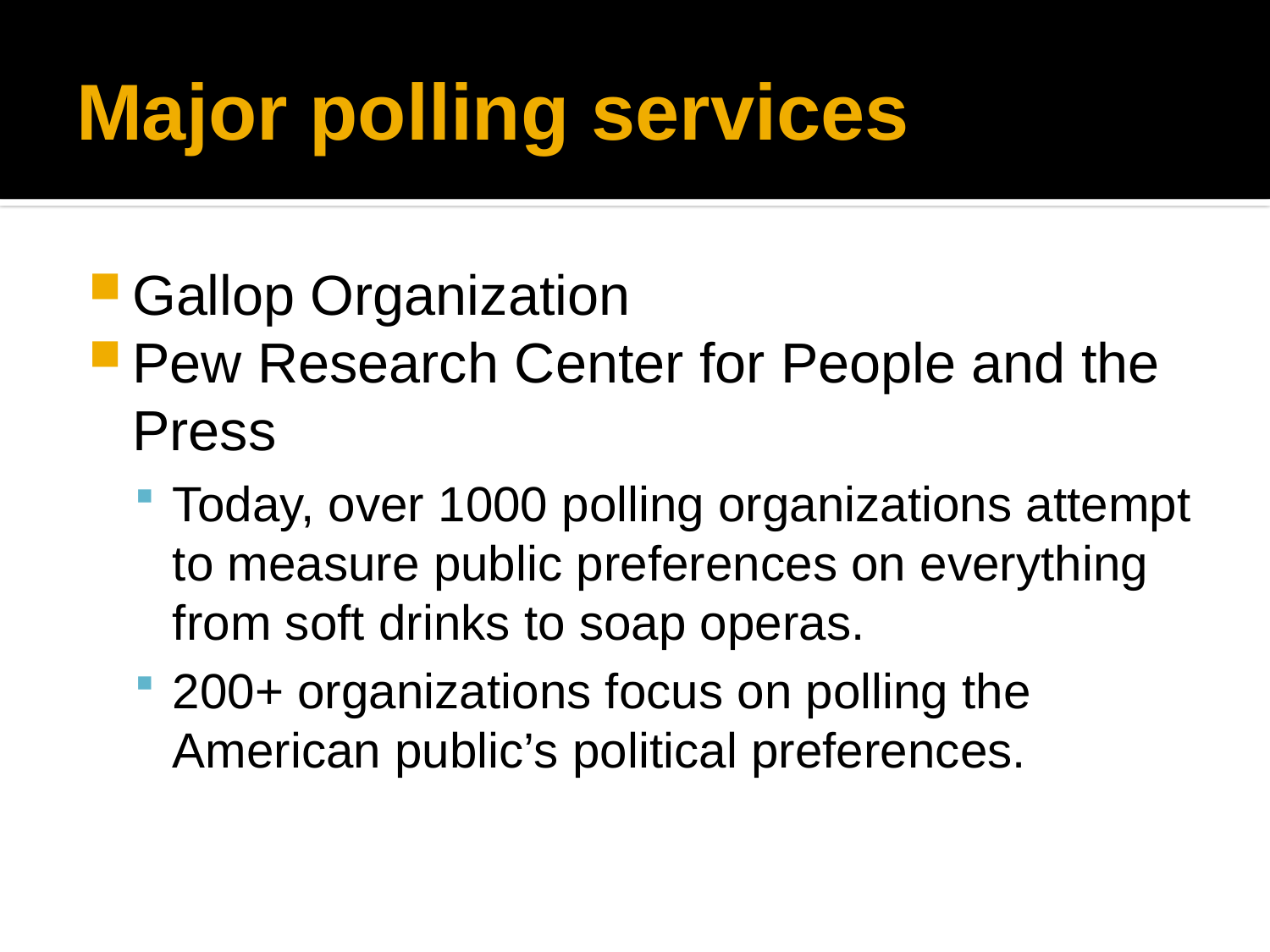

# Major polling services
Gallop Organization
Pew Research Center for People and the Press
Today, over 1000 polling organizations attempt to measure public preferences on everything from soft drinks to soap operas.
200+ organizations focus on polling the American public’s political preferences.